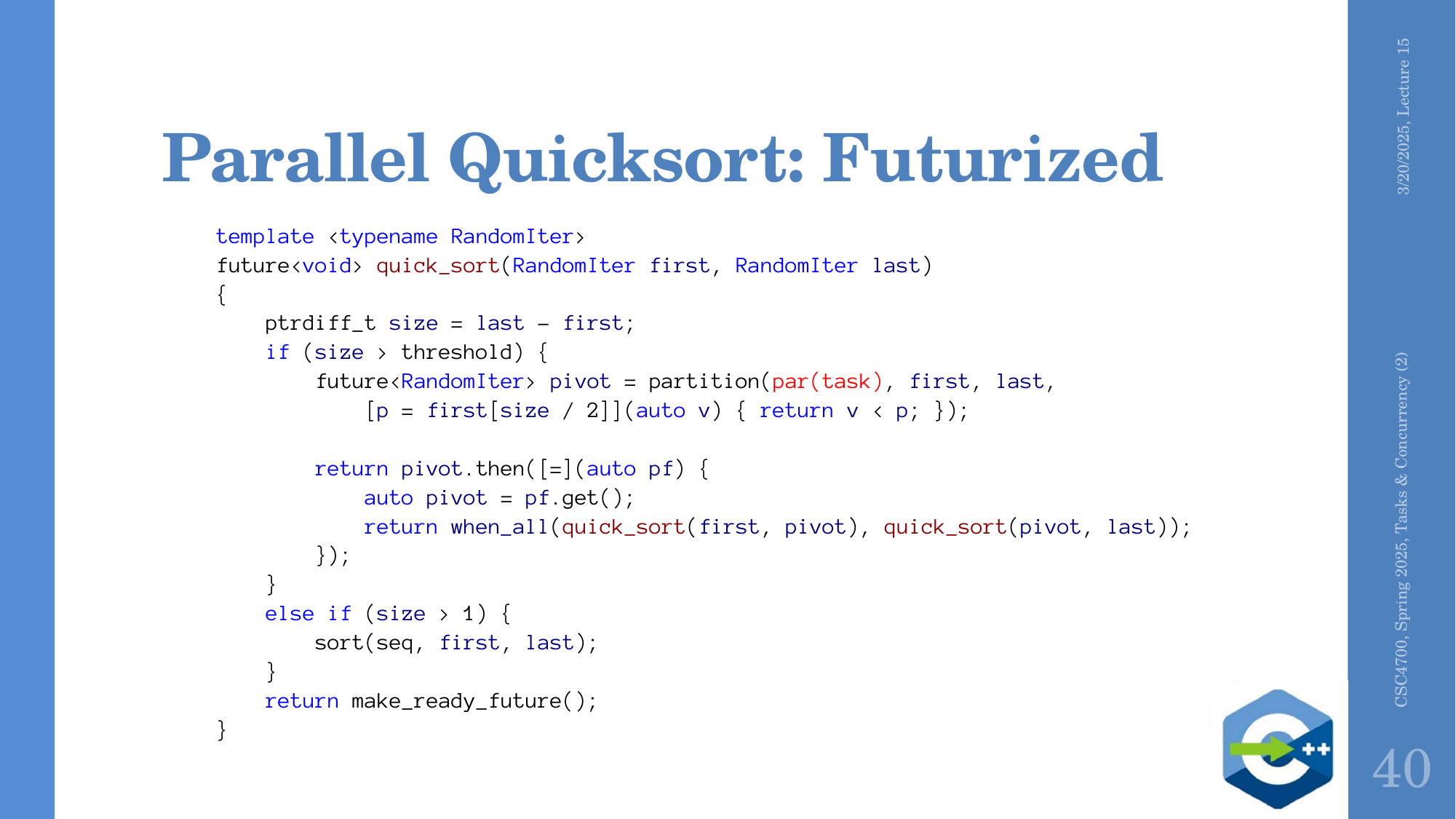

# Parallel Quicksort: Futurized
3/20/2025, Lecture 15
template <typename RandomIter>
future<void> quick_sort(RandomIter first, RandomIter last)
{
    ptrdiff_t size = last - first;
    if (size > threshold) {
        future<RandomIter> pivot = partition(par(task), first, last,
            [p = first[size / 2]](auto v) { return v < p; });

        return pivot.then([=](auto pf) {
            auto pivot = pf.get();
            return when_all(quick_sort(first, pivot), quick_sort(pivot, last));
        });
    }
    else if (size > 1) {
        sort(seq, first, last);
    }
    return make_ready_future();
}
CSC4700, Spring 2025, Tasks & Concurrency (2)
40